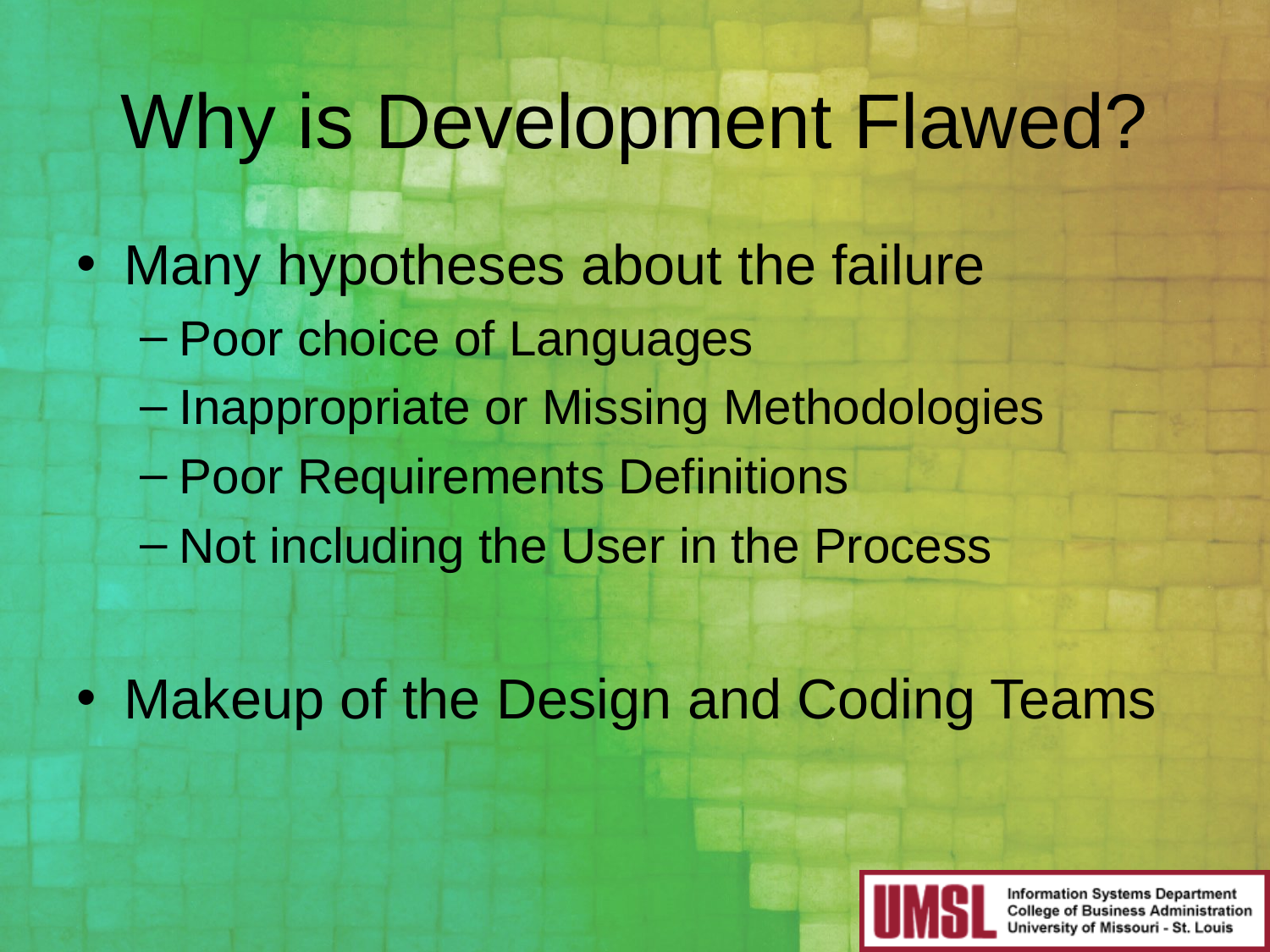

# Why is Development Flawed?
Many hypotheses about the failure
Poor choice of Languages
Inappropriate or Missing Methodologies
Poor Requirements Definitions
Not including the User in the Process

Makeup of the Design and Coding Teams